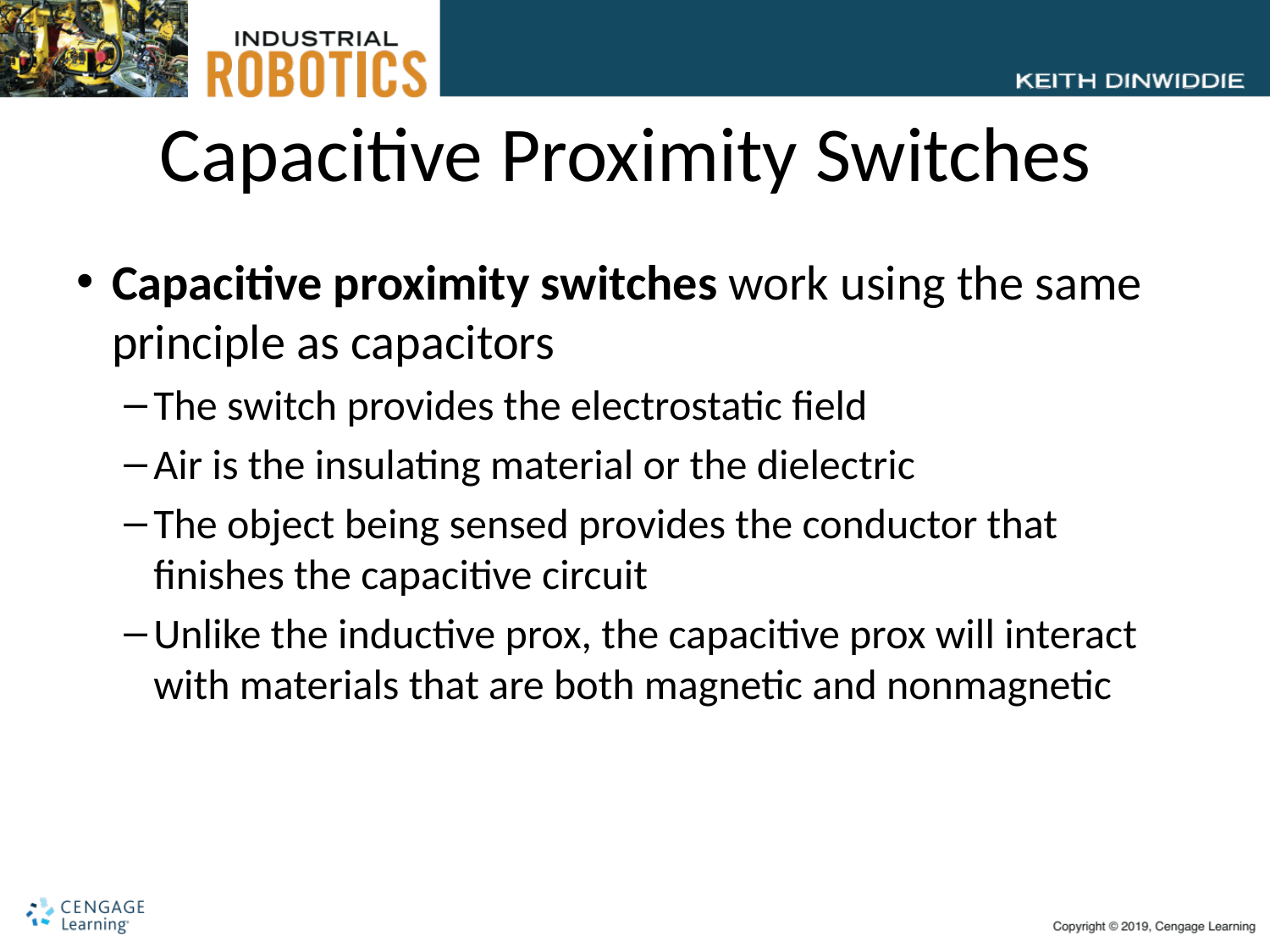

# Capacitive Proximity Switches
Capacitive proximity switches work using the same principle as capacitors
The switch provides the electrostatic field
Air is the insulating material or the dielectric
The object being sensed provides the conductor that finishes the capacitive circuit
Unlike the inductive prox, the capacitive prox will interact with materials that are both magnetic and nonmagnetic